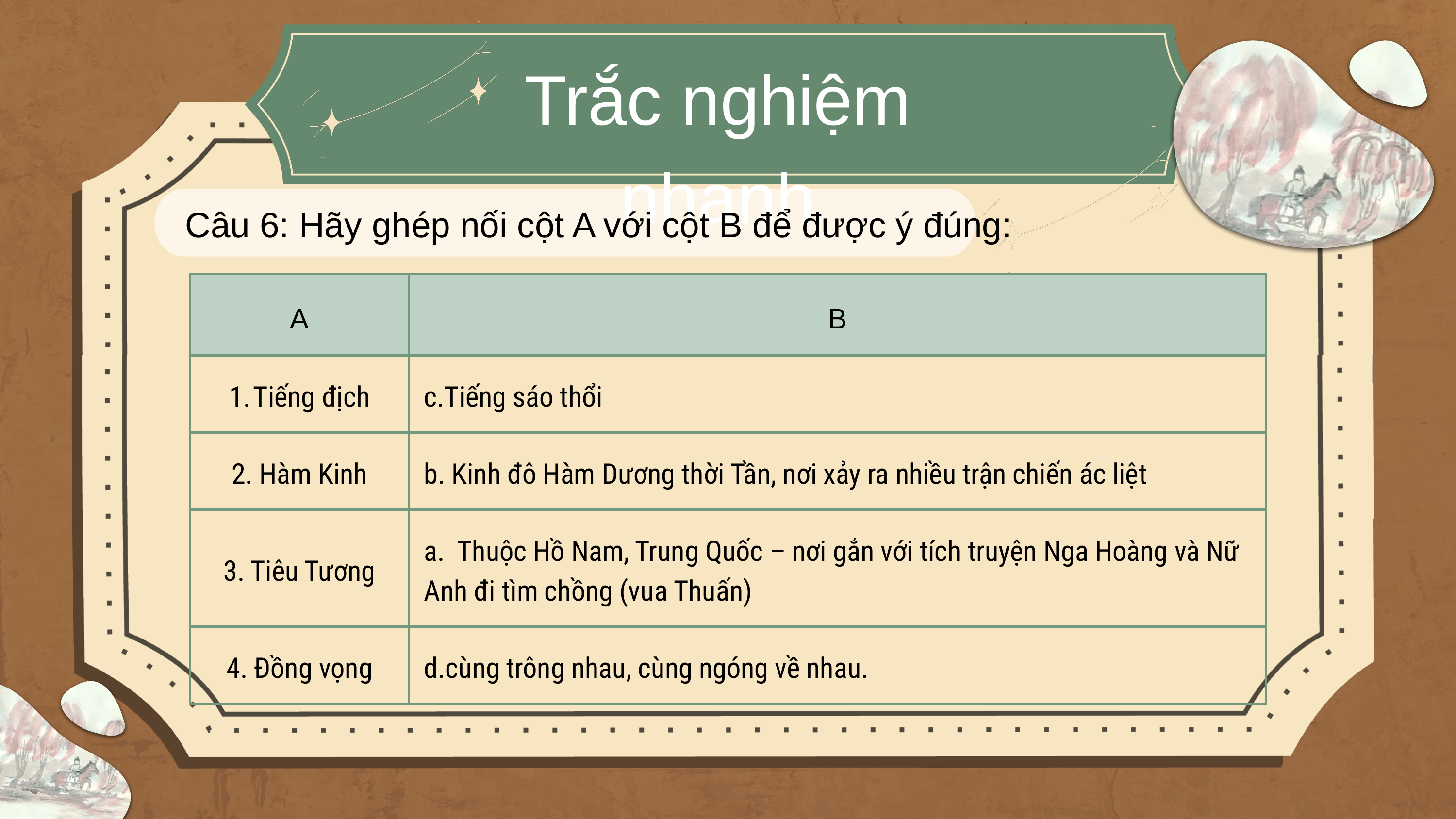

Trắc nghiệm nhanh

Câu 6: Hãy ghép nối cột A với cột B để được ý đúng:
| A | B |
| --- | --- |
| Tiếng địch | c.Tiếng sáo thổi |
| 2. Hàm Kinh | b. Kinh đô Hàm Dương thời Tần, nơi xảy ra nhiều trận chiến ác liệt |
| 3. Tiêu Tương | a. Thuộc Hồ Nam, Trung Quốc – nơi gắn với tích truyện Nga Hoàng và Nữ Anh đi tìm chồng (vua Thuấn) |
| 4. Đồng vọng | d.cùng trông nhau, cùng ngóng về nhau. |